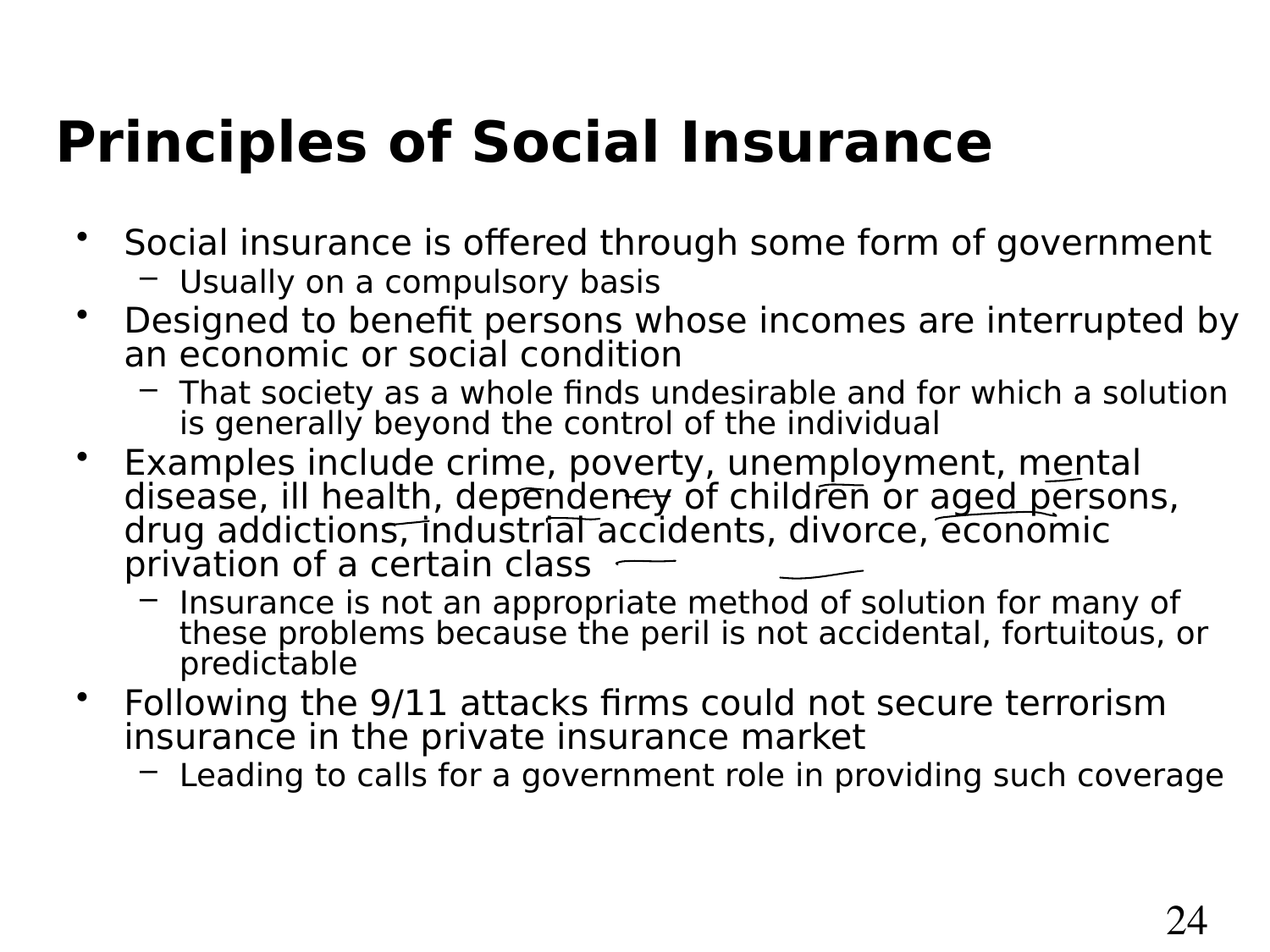

# Principles of Social Insurance
Social insurance is offered through some form of government
Usually on a compulsory basis
Designed to benefit persons whose incomes are interrupted by an economic or social condition
That society as a whole finds undesirable and for which a solution is generally beyond the control of the individual
Examples include crime, poverty, unemployment, mental disease, ill health, dependency of children or aged persons, drug addictions, industrial accidents, divorce, economic privation of a certain class
Insurance is not an appropriate method of solution for many of these problems because the peril is not accidental, fortuitous, or predictable
Following the 9/11 attacks firms could not secure terrorism insurance in the private insurance market
Leading to calls for a government role in providing such coverage
24